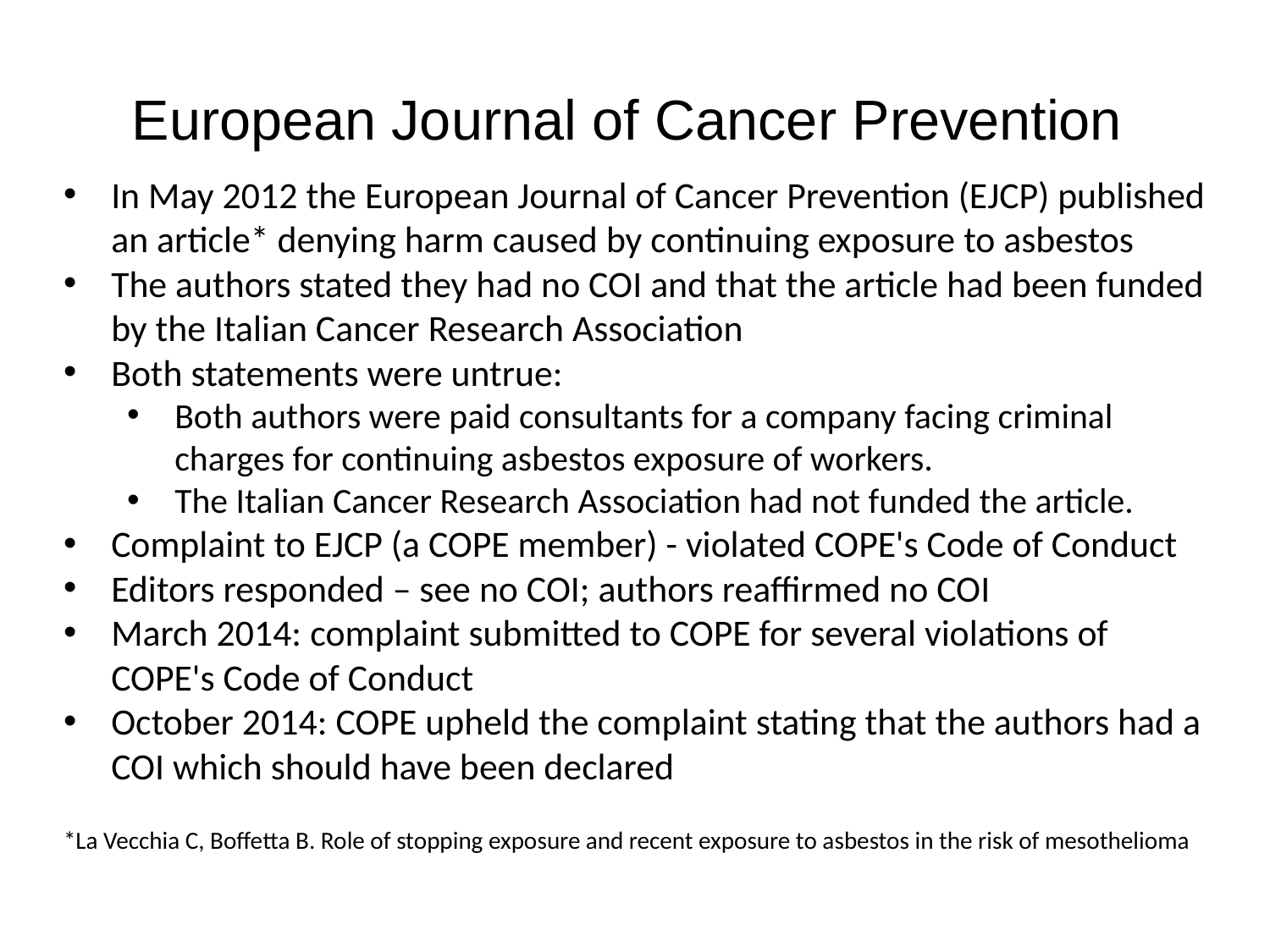

European Journal of Cancer Prevention
In May 2012 the European Journal of Cancer Prevention (EJCP) published an article* denying harm caused by continuing exposure to asbestos
The authors stated they had no COI and that the article had been funded by the Italian Cancer Research Association
Both statements were untrue:
Both authors were paid consultants for a company facing criminal charges for continuing asbestos exposure of workers.
The Italian Cancer Research Association had not funded the article.
Complaint to EJCP (a COPE member) - violated COPE's Code of Conduct
Editors responded – see no COI; authors reaffirmed no COI
March 2014: complaint submitted to COPE for several violations of COPE's Code of Conduct
October 2014: COPE upheld the complaint stating that the authors had a COI which should have been declared

*La Vecchia C, Boffetta B. Role of stopping exposure and recent exposure to asbestos in the risk of mesothelioma